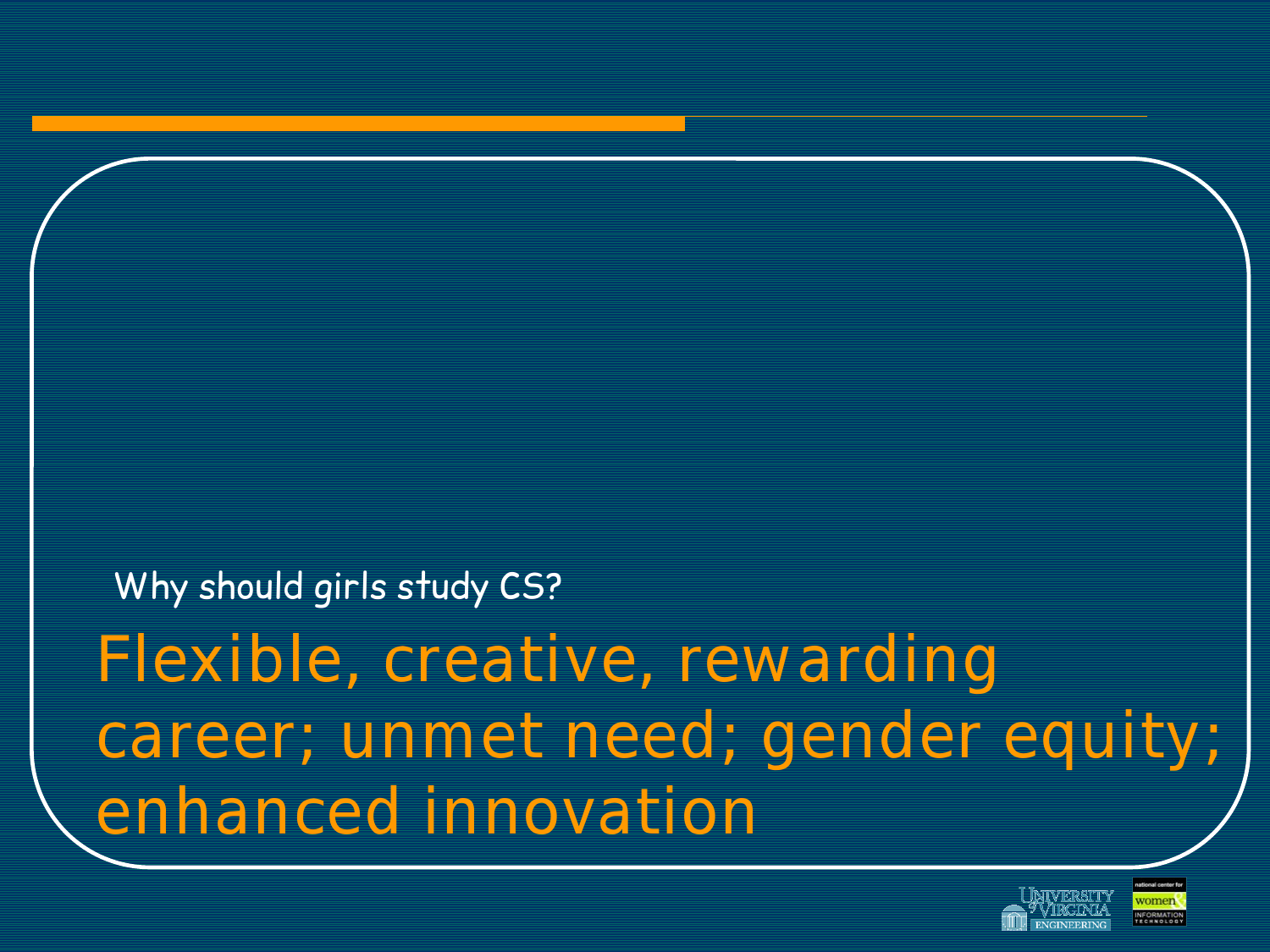

Why should girls study CS?
# Flexible, creative, rewarding career; unmet need; gender equity; enhanced innovation